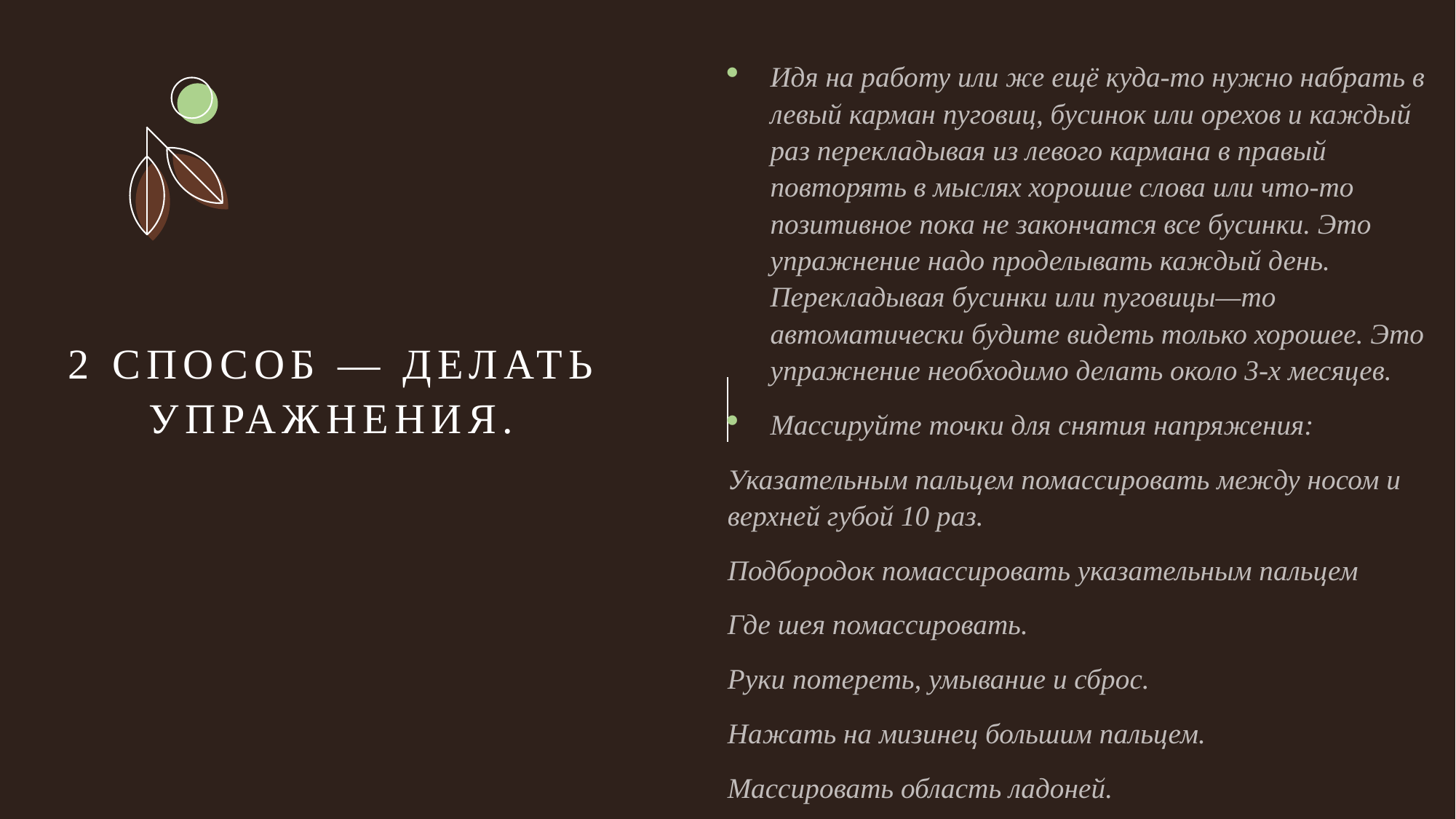

Идя на работу или же ещё куда-то нужно набрать в левый карман пуговиц, бусинок или орехов и каждый раз перекладывая из левого кармана в правый повторять в мыслях хорошие слова или что-то позитивное пока не закончатся все бусинки. Это упражнение надо проделывать каждый день. Перекладывая бусинки или пуговицы—то автоматически будите видеть только хорошее. Это упражнение необходимо делать около 3-х месяцев.
Массируйте точки для снятия напряжения:
Указательным пальцем помассировать между носом и верхней губой 10 раз.
Подбородок помассировать указательным пальцем
Где шея помассировать.
Руки потереть, умывание и сброс.
Нажать на мизинец большим пальцем.
Массировать область ладоней.

# 2 способ — делать упражнения.